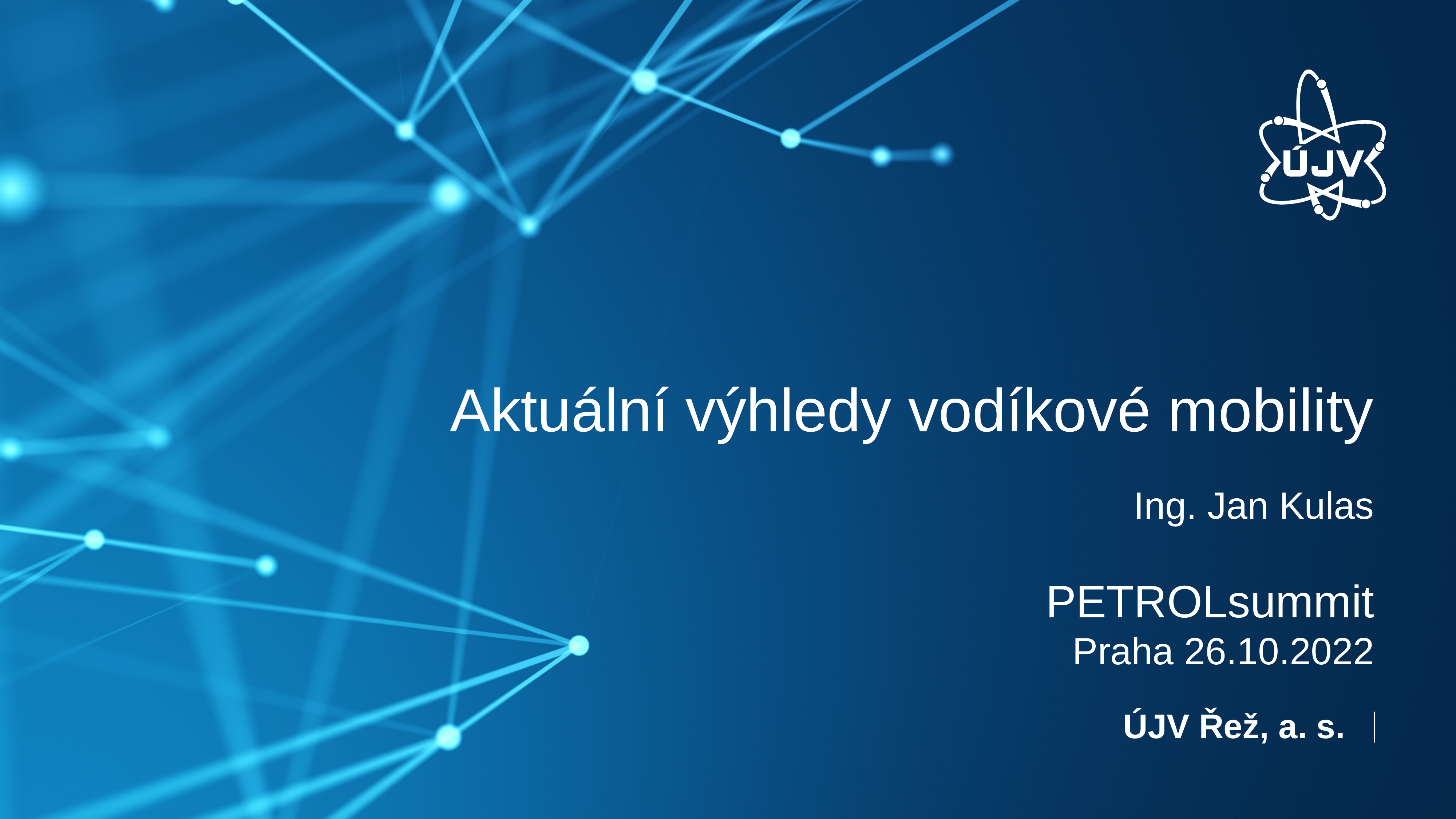

# Aktuální výhledy vodíkové mobility

Ing. Jan Kulas

PETROLsummit
Praha 26.10.2022